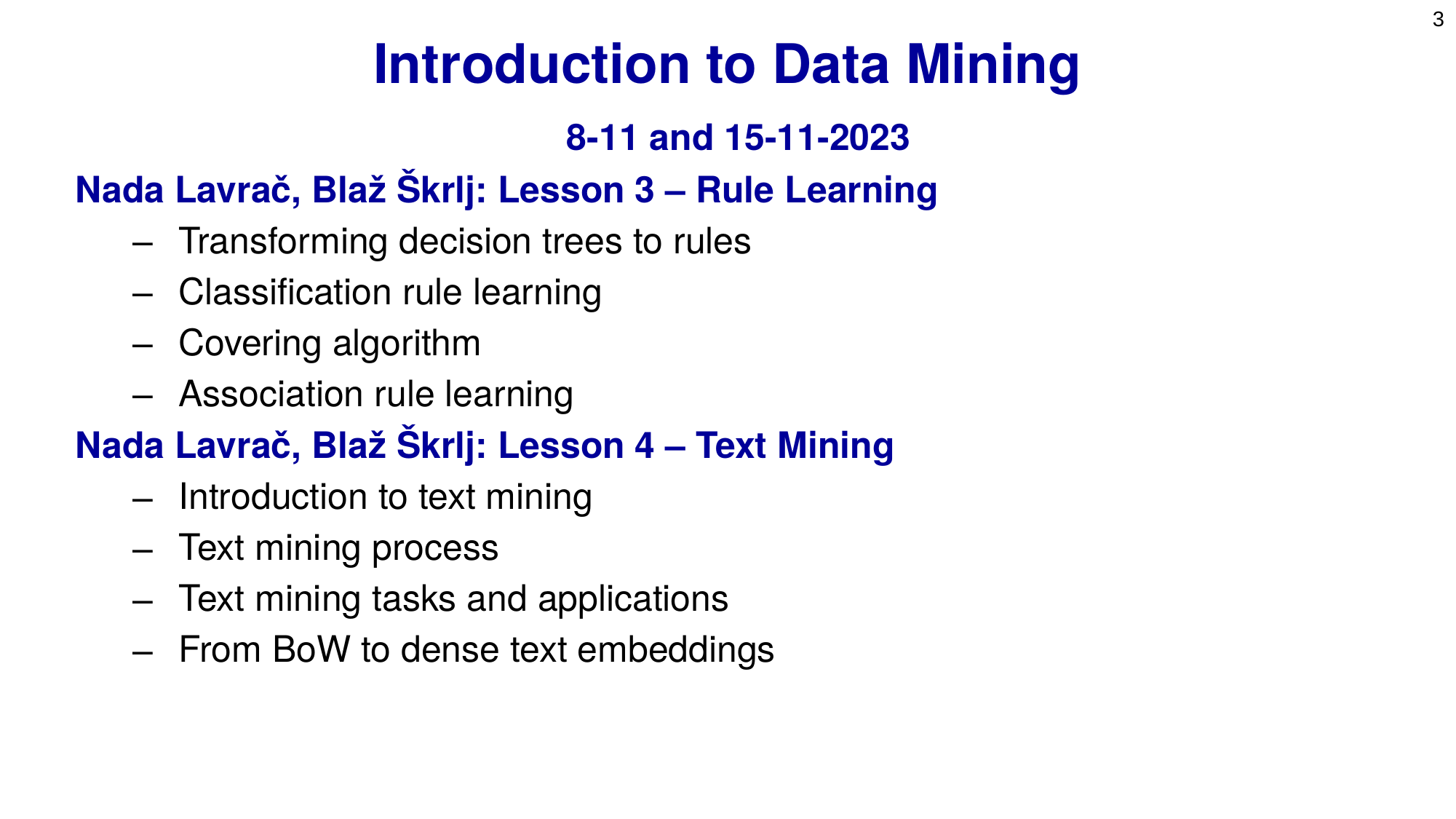

3
# Introduction to Data Mining
8-11 and 15-11-2023
Nada Lavrač, Blaž Škrlj: Lesson 3 – Rule Learning
Transforming decision trees to rules
Classification rule learning
Covering algorithm
Association rule learning
Nada Lavrač, Blaž Škrlj: Lesson 4 – Text Mining
Introduction to text mining
Text mining process
Text mining tasks and applications
From BoW to dense text embeddings